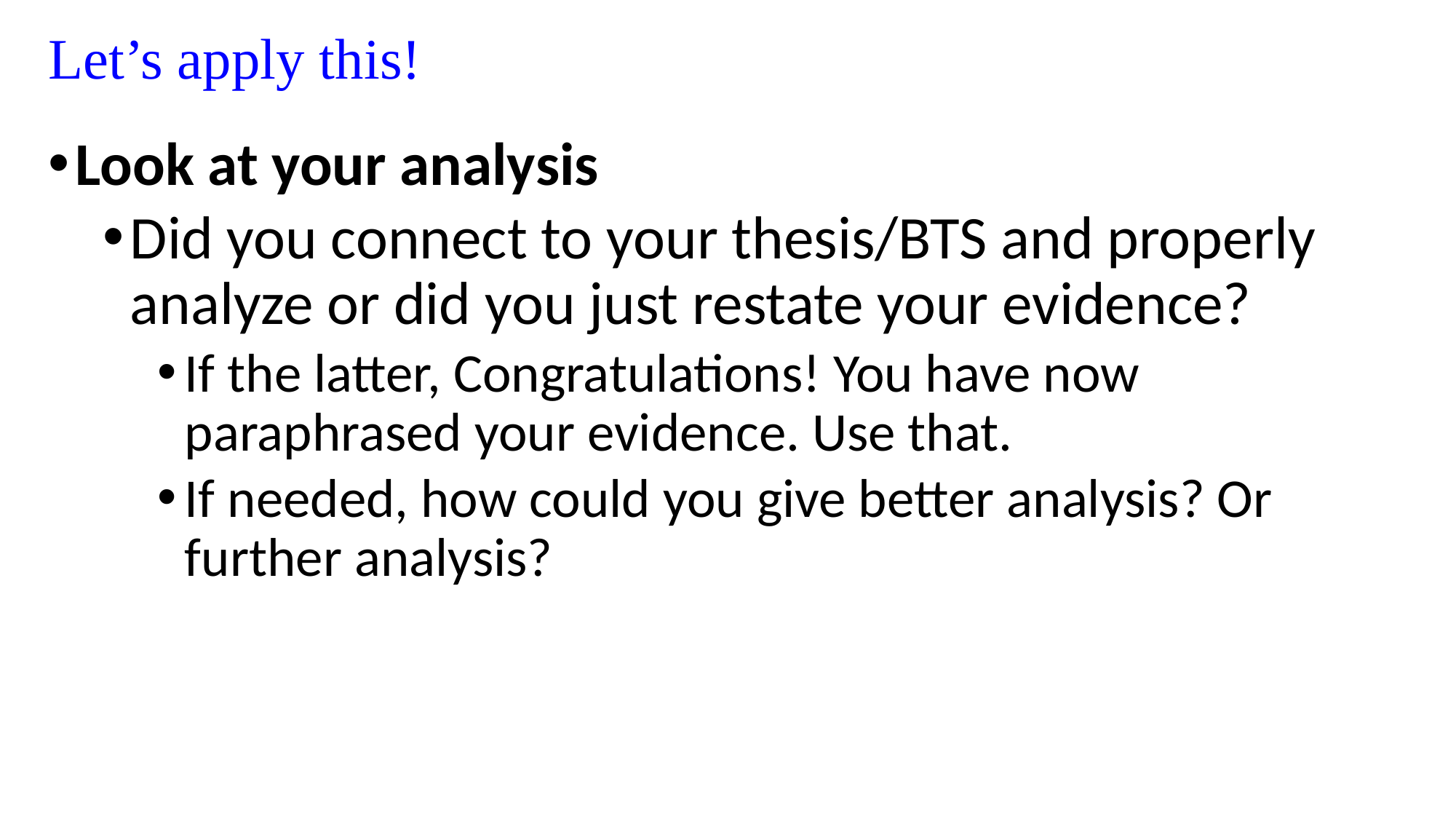

# Let’s apply this!
Look at your analysis
Did you connect to your thesis/BTS and properly analyze or did you just restate your evidence?
If the latter, Congratulations! You have now paraphrased your evidence. Use that.
If needed, how could you give better analysis? Or further analysis?